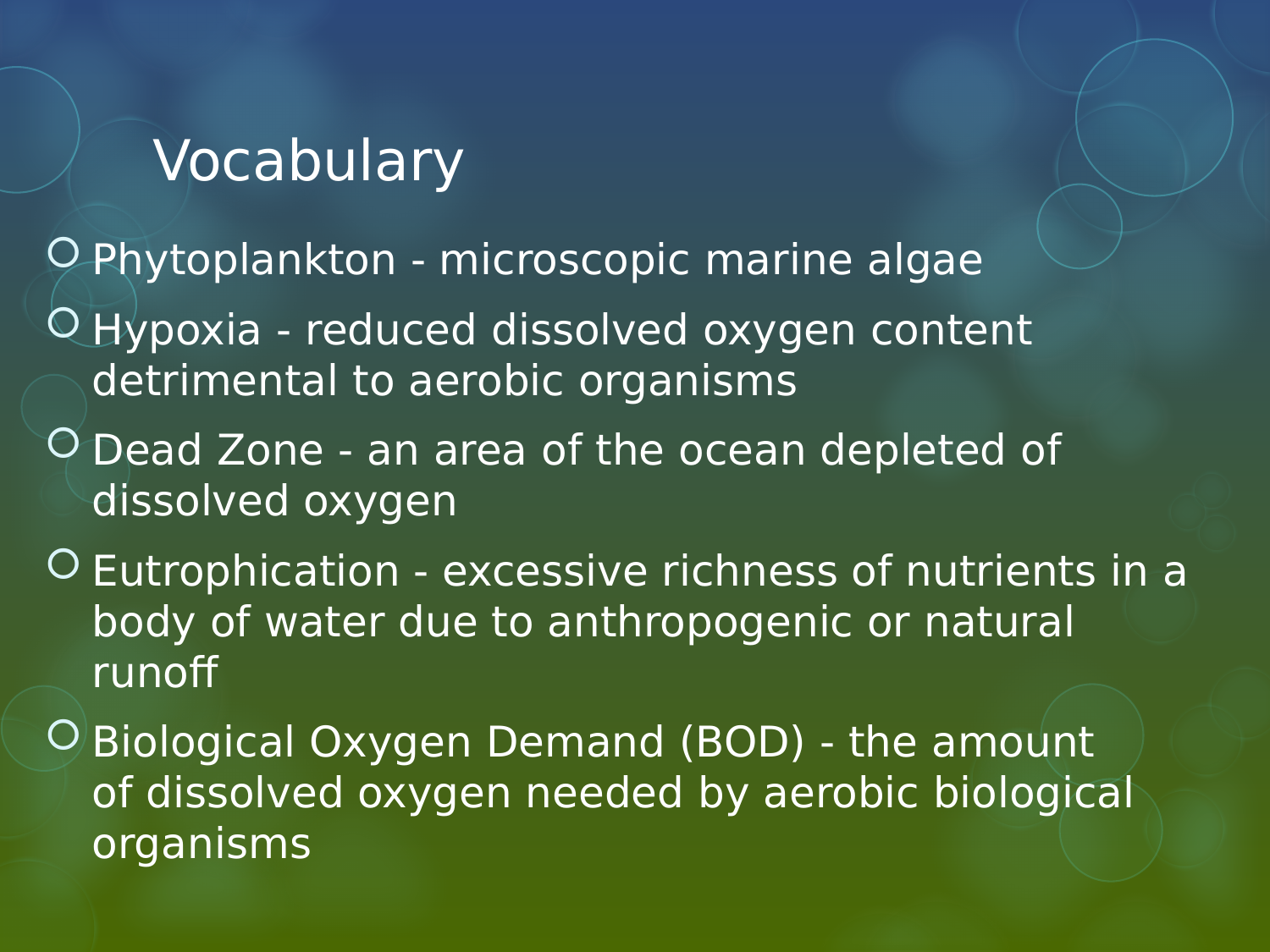

# Vocabulary
Phytoplankton - microscopic marine algae
Hypoxia - reduced dissolved oxygen content detrimental to aerobic organisms
Dead Zone - an area of the ocean depleted of dissolved oxygen
Eutrophication - excessive richness of nutrients in a body of water due to anthropogenic or natural runoff
Biological Oxygen Demand (BOD) - the amount of dissolved oxygen needed by aerobic biological organisms